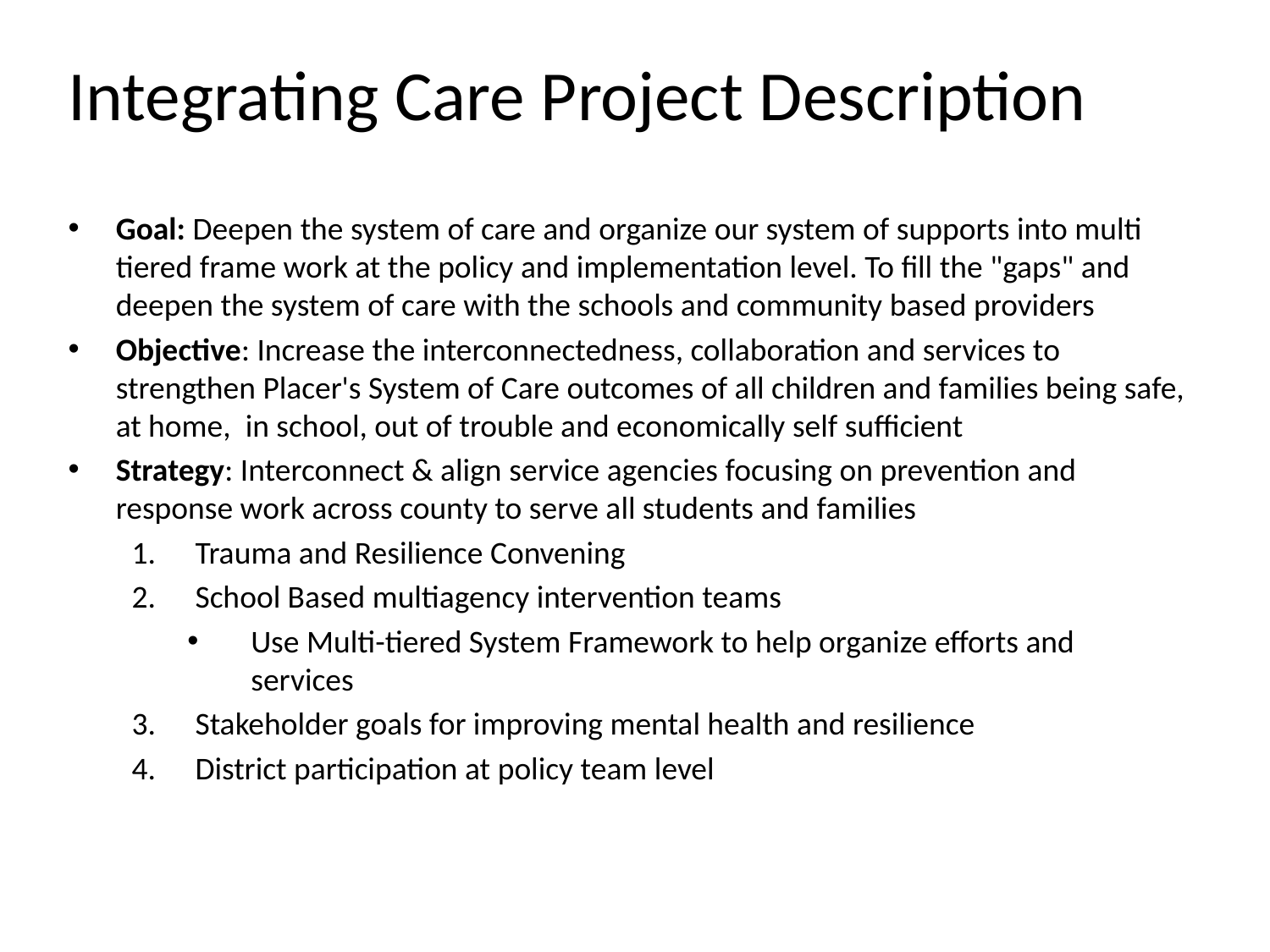

# Integrating Care Project Description
Goal: Deepen the system of care and organize our system of supports into multi tiered frame work at the policy and implementation level. To fill the "gaps" and deepen the system of care with the schools and community based providers
Objective: Increase the interconnectedness, collaboration and services to strengthen Placer's System of Care outcomes of all children and families being safe, at home,  in school, out of trouble and economically self sufficient
Strategy: Interconnect & align service agencies focusing on prevention and response work across county to serve all students and families
Trauma and Resilience Convening
School Based multiagency intervention teams
Use Multi-tiered System Framework to help organize efforts and services
Stakeholder goals for improving mental health and resilience
District participation at policy team level